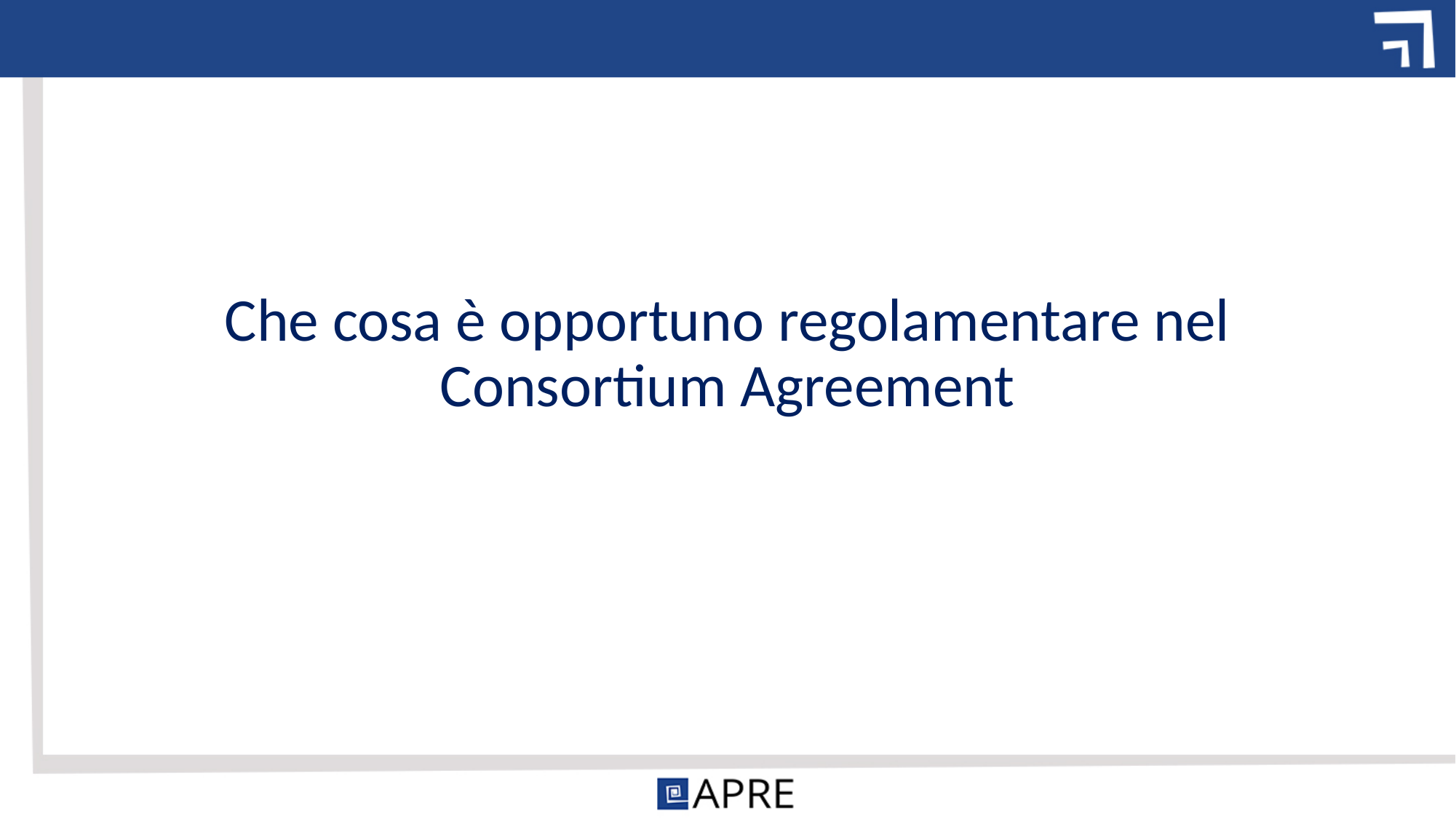

# Che cosa è opportuno regolamentare nel Consortium Agreement